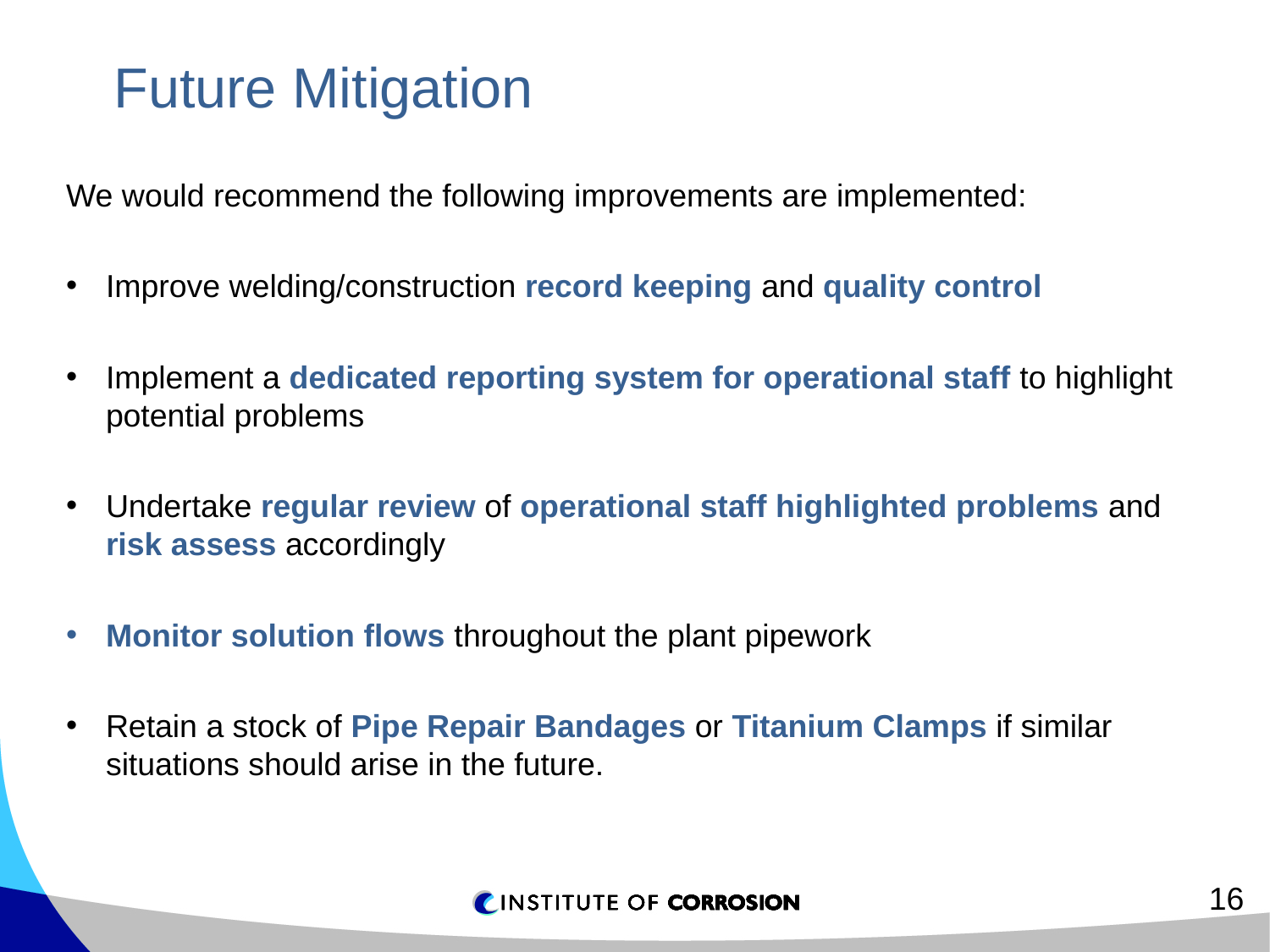

# Future Mitigation
We would recommend the following improvements are implemented:
Improve welding/construction record keeping and quality control
Implement a dedicated reporting system for operational staff to highlight potential problems
Undertake regular review of operational staff highlighted problems and risk assess accordingly
Monitor solution flows throughout the plant pipework
Retain a stock of Pipe Repair Bandages or Titanium Clamps if similar situations should arise in the future.

16